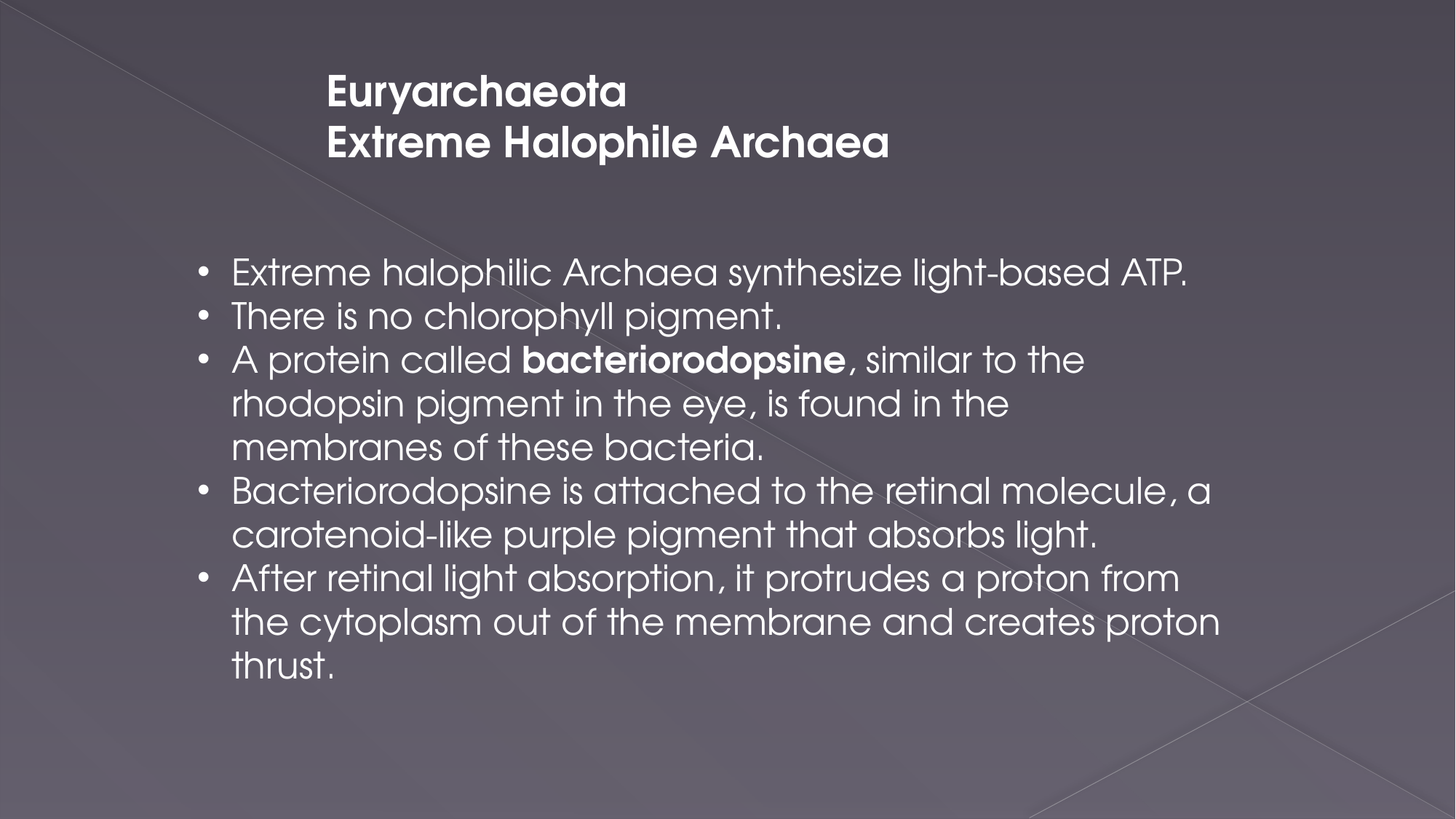

Euryarchaeota
Extreme Halophile Archaea
Extreme halophilic Archaea synthesize light-based ATP.
There is no chlorophyll pigment.
A protein called bacteriorodopsine, similar to the rhodopsin pigment in the eye, is found in the membranes of these bacteria.
Bacteriorodopsine is attached to the retinal molecule, a carotenoid-like purple pigment that absorbs light.
After retinal light absorption, it protrudes a proton from the cytoplasm out of the membrane and creates proton thrust.